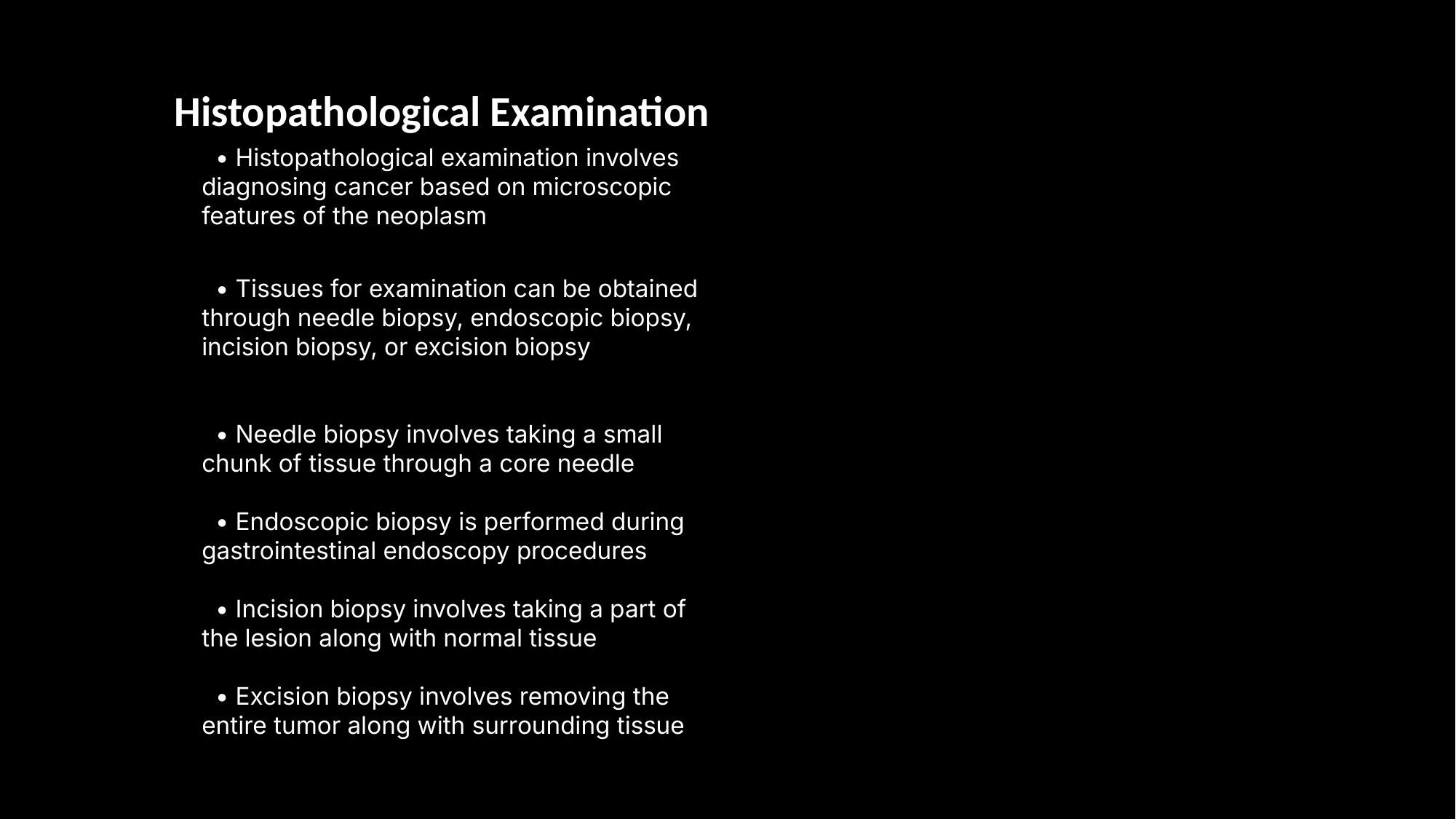

Histopathological Examination
  • Histopathological examination involves diagnosing cancer based on microscopic features of the neoplasm
  • Tissues for examination can be obtained through needle biopsy, endoscopic biopsy, incision biopsy, or excision biopsy
  • Needle biopsy involves taking a small chunk of tissue through a core needle
  • Endoscopic biopsy is performed during gastrointestinal endoscopy procedures
  • Incision biopsy involves taking a part of the lesion along with normal tissue
  • Excision biopsy involves removing the entire tumor along with surrounding tissue